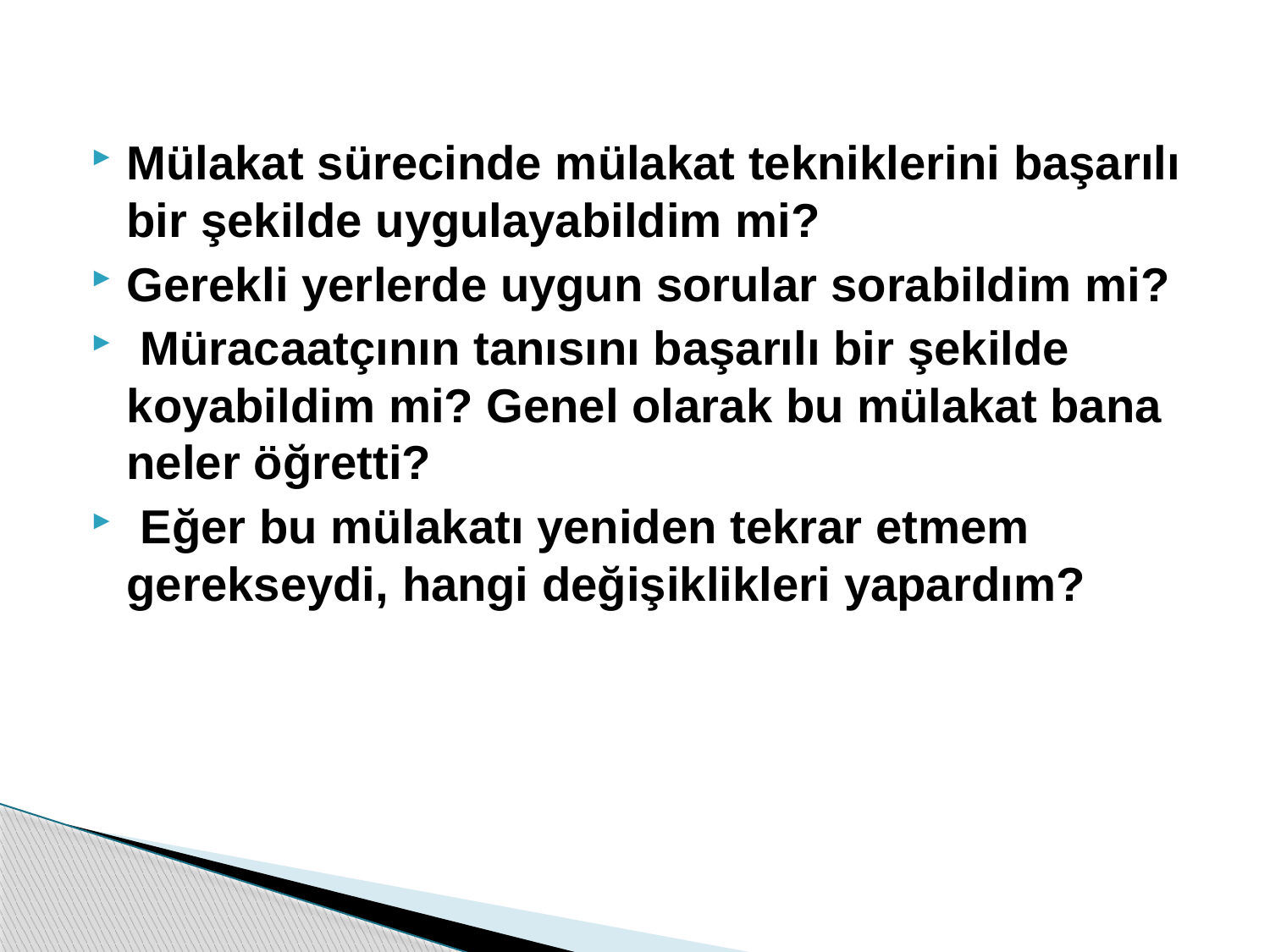

#
Mülakat sürecinde mülakat tekniklerini başarılı bir şekilde uygulayabildim mi?
Gerekli yerlerde uygun sorular sorabildim mi?
 Müracaatçının tanısını başarılı bir şekilde koyabildim mi? Genel olarak bu mülakat bana neler öğretti?
 Eğer bu mülakatı yeniden tekrar etmem gerekseydi, hangi değişiklikleri yapardım?